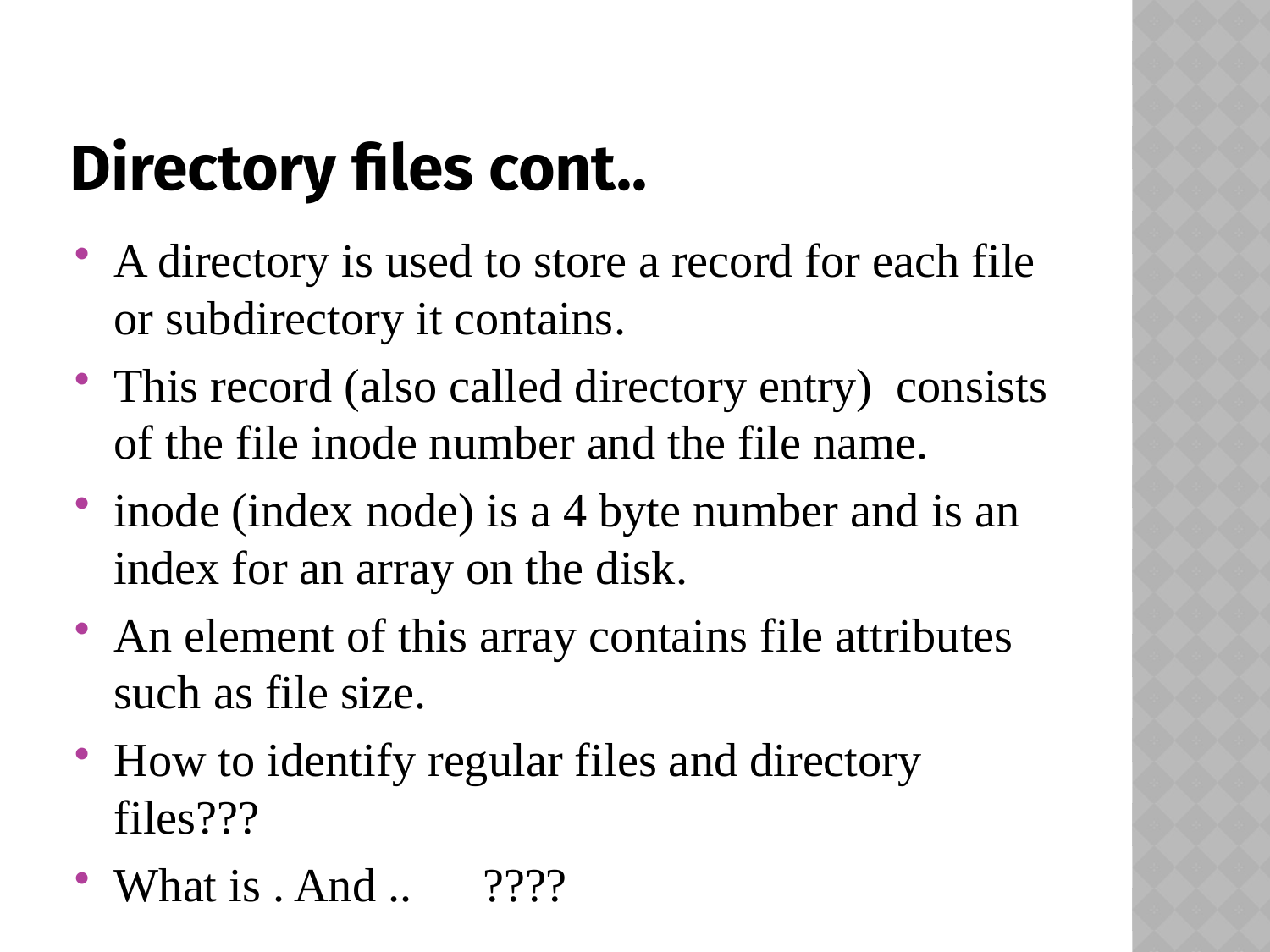

# Directory files cont..
A directory is used to store a record for each file or subdirectory it contains.
This record (also called directory entry)  consists of the file inode number and the file name.
inode (index node) is a 4 byte number and is an index for an array on the disk.
An element of this array contains file attributes such as file size.
How to identify regular files and directory files???
What is . And ..      ????